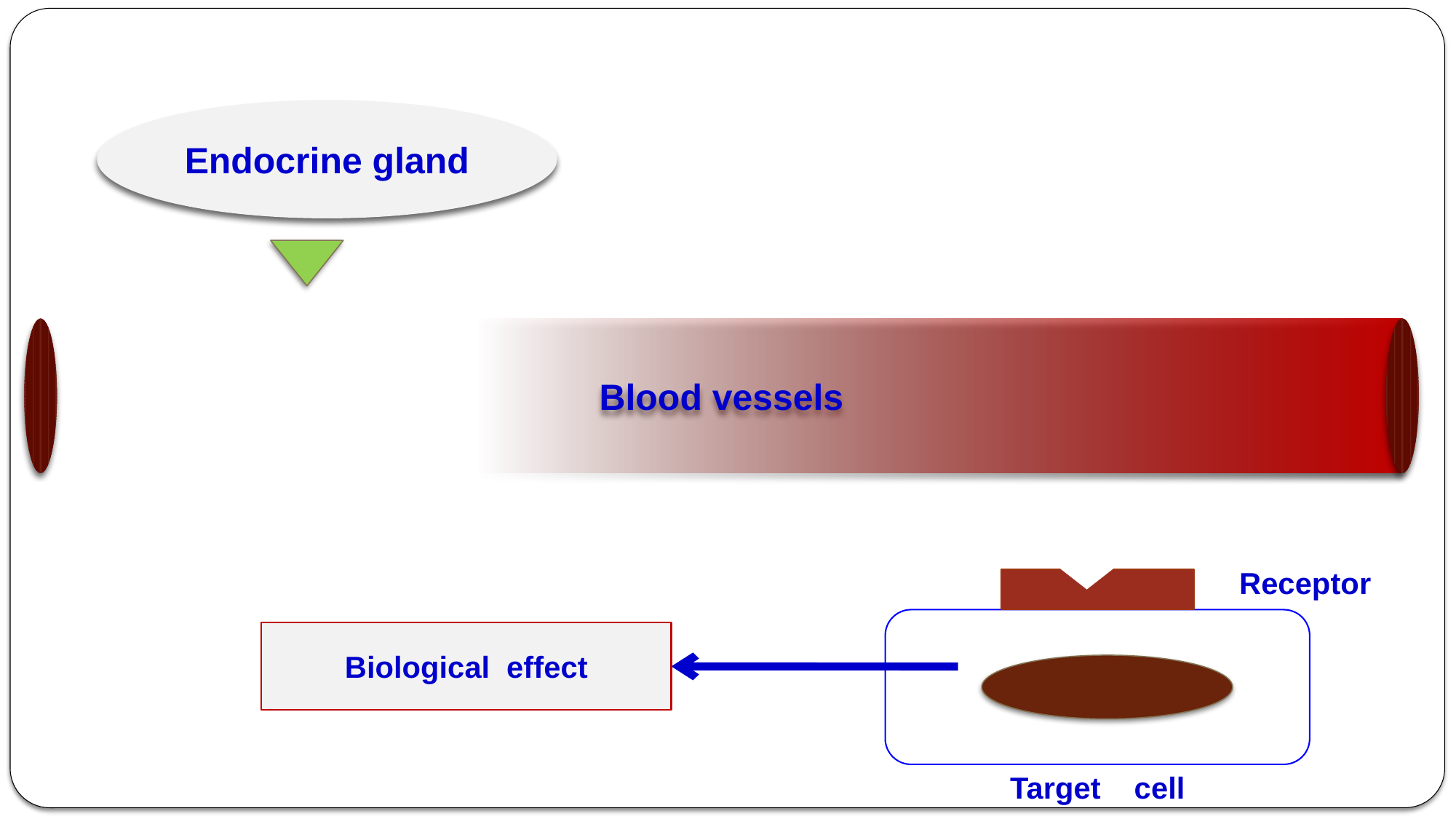

Endocrine gland

Blood vessels

Receptor

Biological  effect
Target    cell